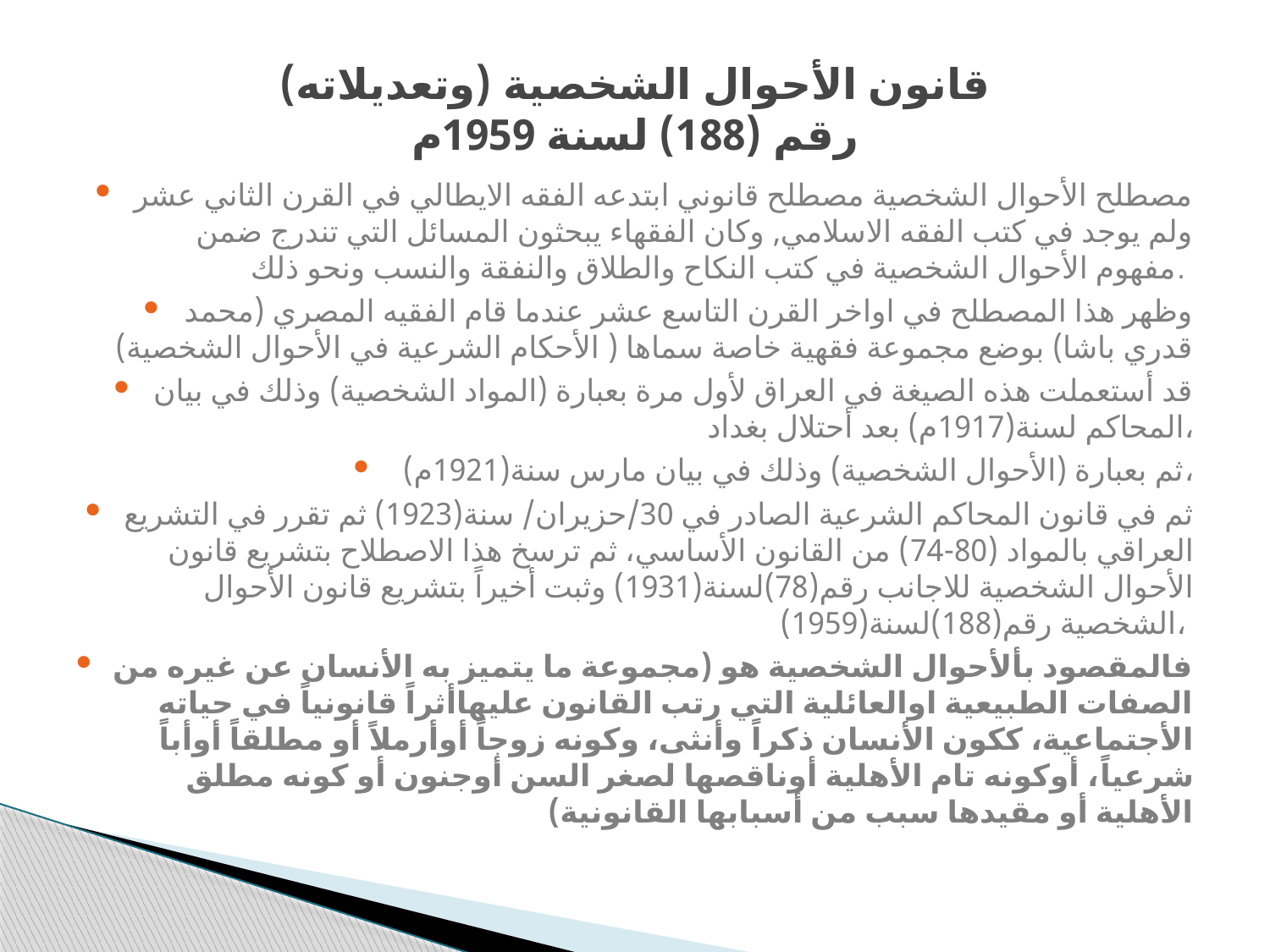

# قانون الأحوال الشخصية (وتعديلاته) رقم (188) لسنة 1959م
مصطلح الأحوال الشخصية مصطلح قانوني ابتدعه الفقه الايطالي في القرن الثاني عشر ولم يوجد في كتب الفقه الاسلامي, وكان الفقهاء يبحثون المسائل التي تندرج ضمن مفهوم الأحوال الشخصية في كتب النكاح والطلاق والنفقة والنسب ونحو ذلك.
وظهر هذا المصطلح في اواخر القرن التاسع عشر عندما قام الفقيه المصري (محمد قدري باشا) بوضع مجموعة فقهية خاصة سماها ( الأحكام الشرعية في الأحوال الشخصية)
قد أستعملت هذه الصيغة في العراق لأول مرة بعبارة (المواد الشخصية) وذلك في بيان المحاكم لسنة(1917م) بعد أحتلال بغداد،
ثم بعبارة (الأحوال الشخصية) وذلك في بيان مارس سنة(1921م)،
ثم في قانون المحاكم الشرعية الصادر في 30/حزيران/ سنة(1923) ثم تقرر في التشريع العراقي بالمواد (80-74) من القانون الأساسي، ثم ترسخ هذا الاصطلاح بتشريع قانون الأحوال الشخصية للاجانب رقم(78)لسنة(1931) وثبت أخيراً بتشريع قانون الأحوال الشخصية رقم(188)لسنة(1959)،
فالمقصود بألأحوال الشخصية هو (مجموعة ما يتميز به الأنسان عن غيره من الصفات الطبيعية اوالعائلية التي رتب القانون عليهاأثراً قانونياً في حياته الأجتماعية، ككون الأنسان ذكراً وأنثى، وكونه زوجاً أوأرملاً أو مطلقاً أوأباً شرعياً، أوكونه تام الأهلية أوناقصها لصغر السن أوجنون أو كونه مطلق الأهلية أو مقيدها سبب من أسبابها القانونية)